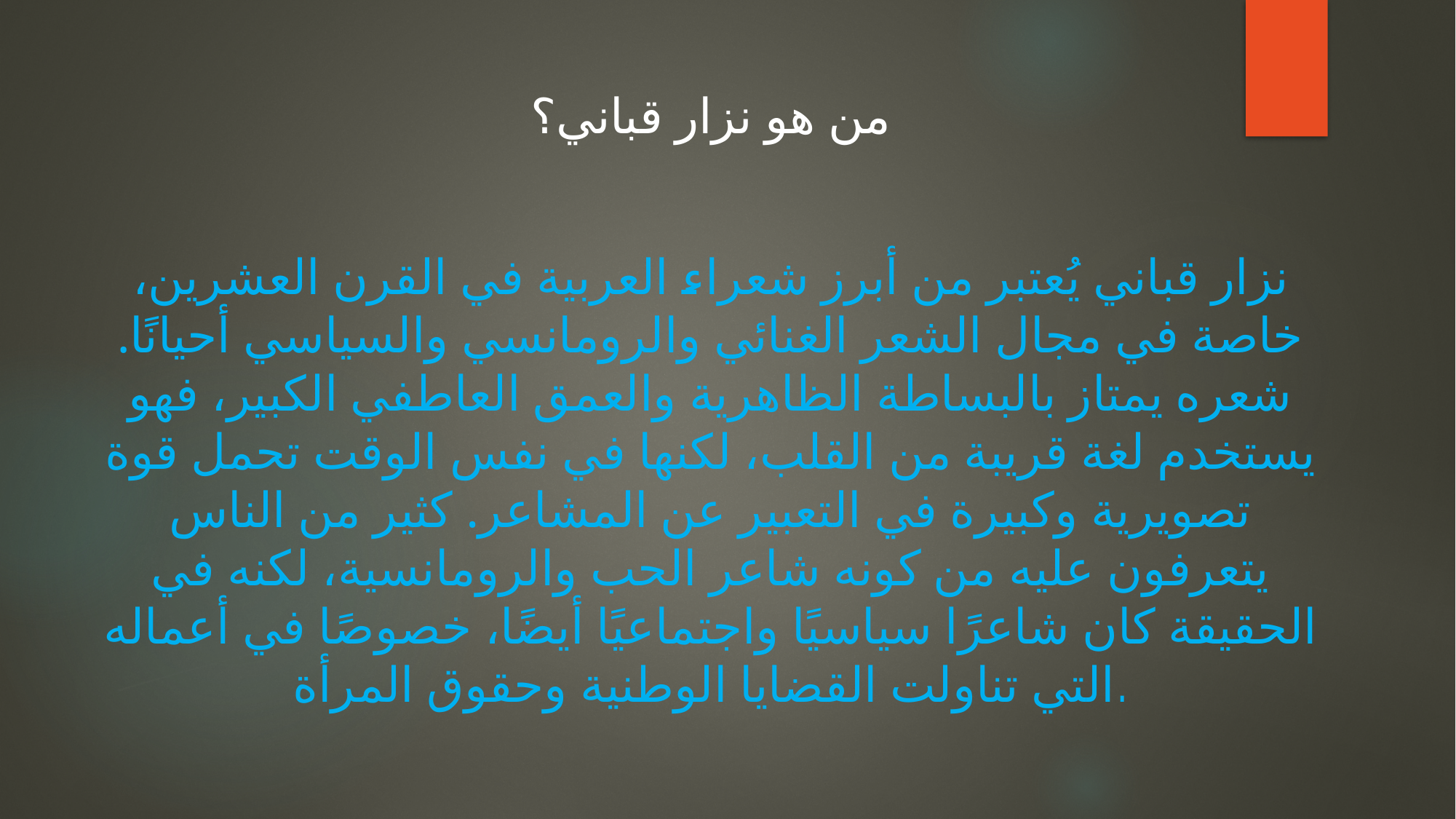

من هو نزار قباني؟
نزار قباني يُعتبر من أبرز شعراء العربية في القرن العشرين، خاصة في مجال الشعر الغنائي والرومانسي والسياسي أحيانًا. شعره يمتاز بالبساطة الظاهرية والعمق العاطفي الكبير، فهو يستخدم لغة قريبة من القلب، لكنها في نفس الوقت تحمل قوة تصويرية وكبيرة في التعبير عن المشاعر. كثير من الناس يتعرفون عليه من كونه شاعر الحب والرومانسية، لكنه في الحقيقة كان شاعرًا سياسيًا واجتماعيًا أيضًا، خصوصًا في أعماله التي تناولت القضايا الوطنية وحقوق المرأة.